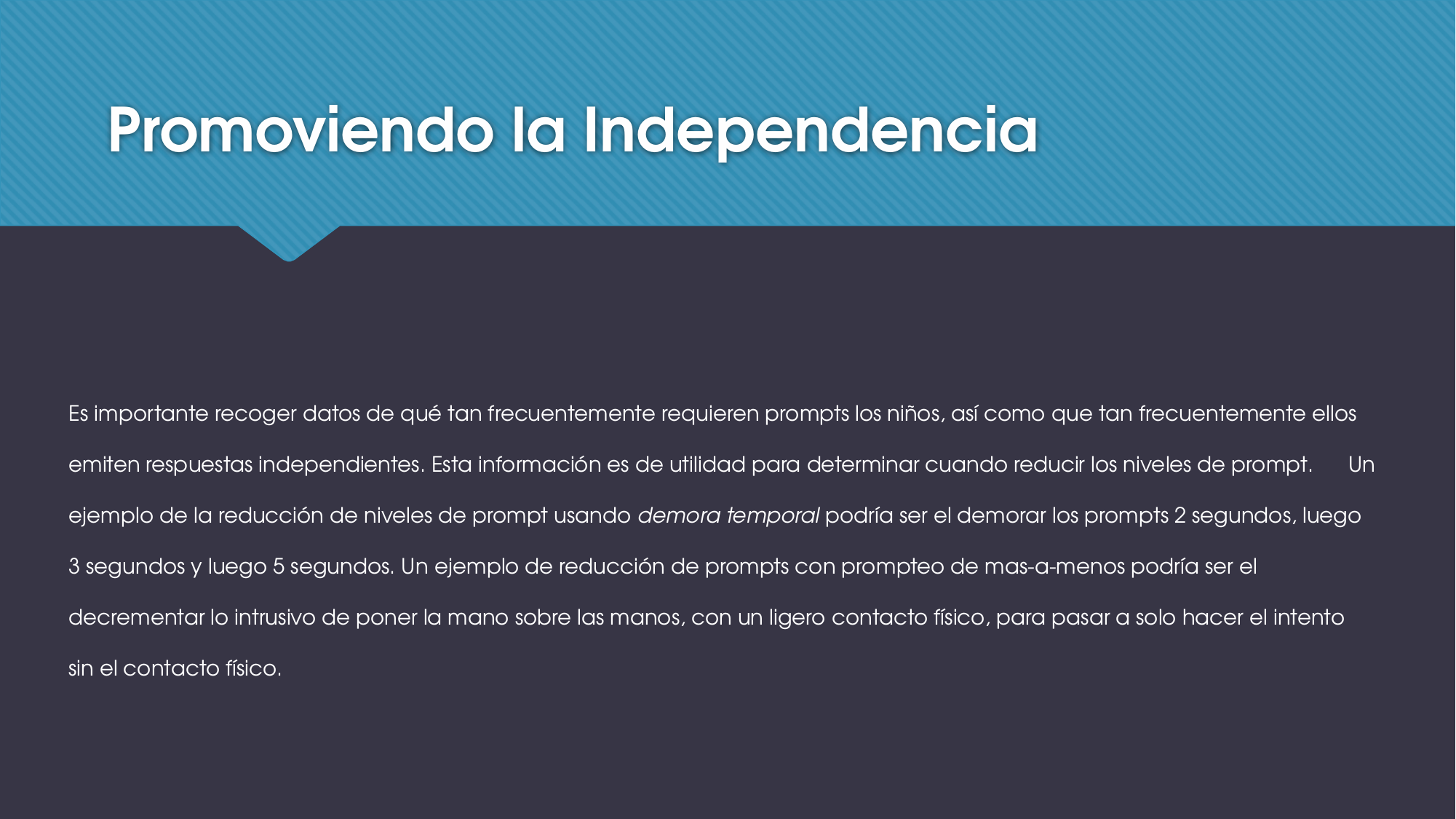

# Promoviendo la Independencia
Es importante recoger datos de qué tan frecuentemente requieren prompts los niños, así como que tan frecuentemente ellos emiten respuestas independientes. Esta información es de utilidad para determinar cuando reducir los niveles de prompt.      Un ejemplo de la reducción de niveles de prompt usando demora temporal podría ser el demorar los prompts 2 segundos, luego 3 segundos y luego 5 segundos. Un ejemplo de reducción de prompts con prompteo de mas-a-menos podría ser el decrementar lo intrusivo de poner la mano sobre las manos, con un ligero contacto físico, para pasar a solo hacer el intento  sin el contacto físico.